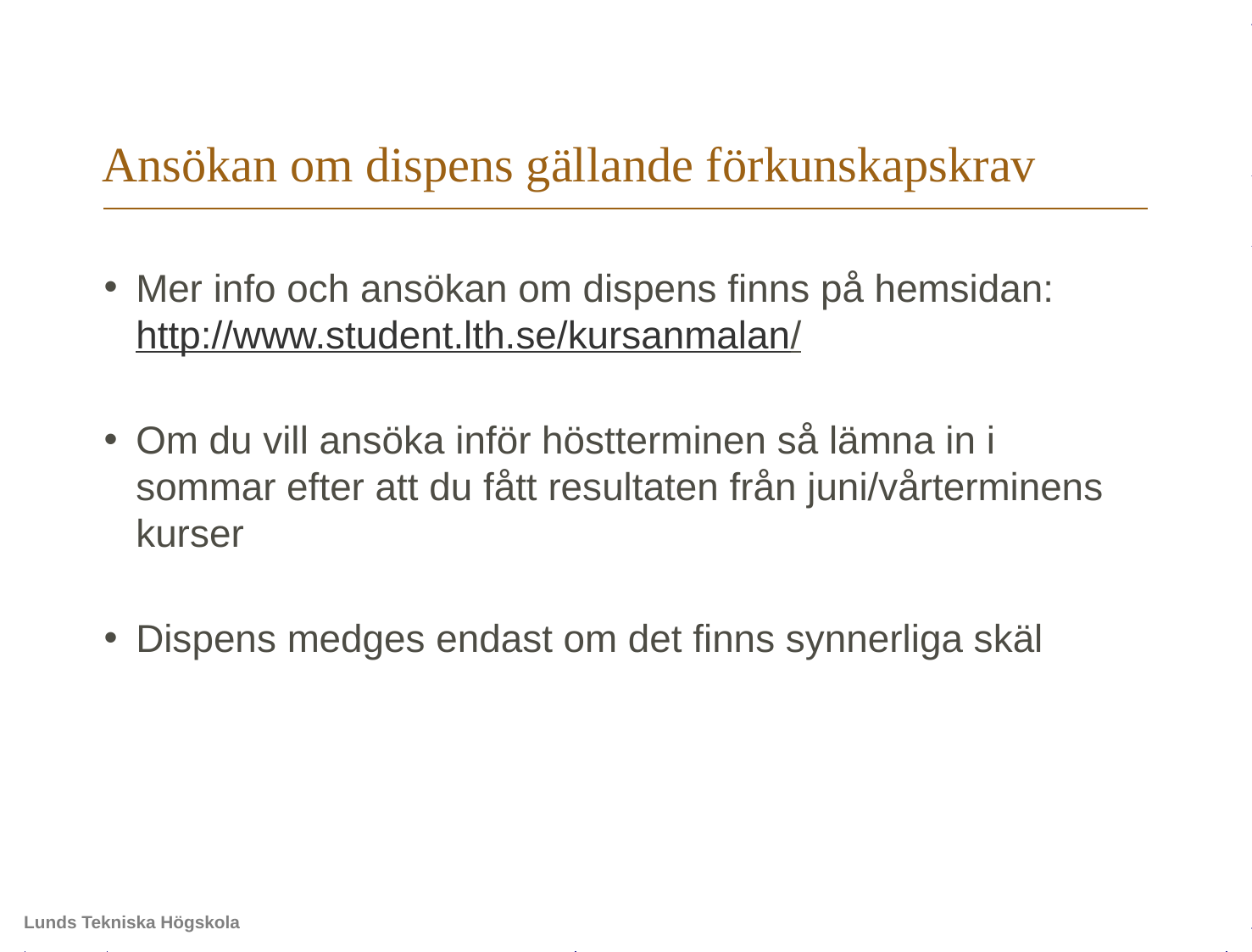

# Ansökan om dispens gällande förkunskapskrav
Mer info och ansökan om dispens finns på hemsidan: http://www.student.lth.se/kursanmalan/

Om du vill ansöka inför höstterminen så lämna in i sommar efter att du fått resultaten från juni/vårterminens kurser

Dispens medges endast om det finns synnerliga skäl